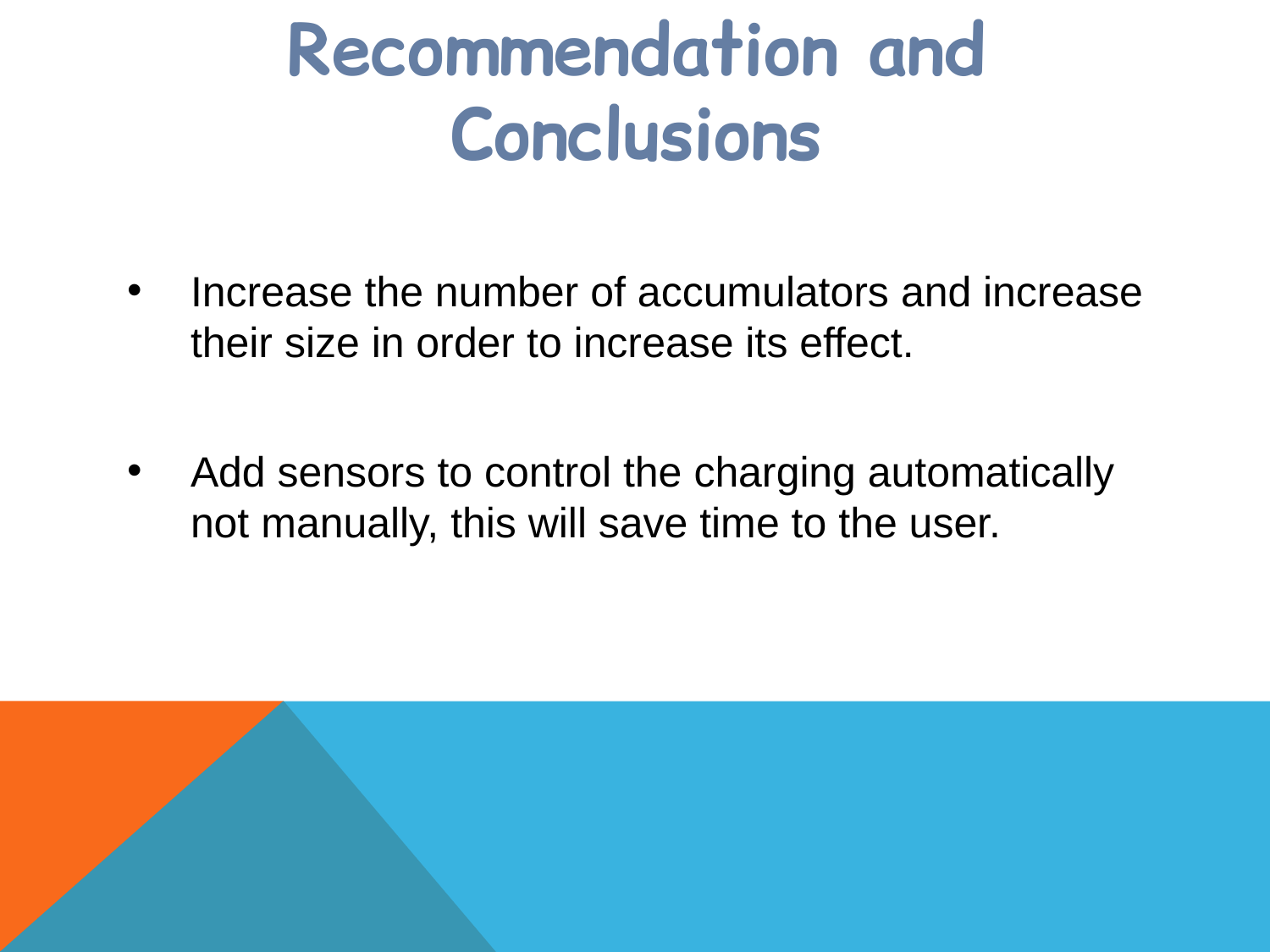

# Recommendation and Conclusions

Increase the number of accumulators and increase their size in order to increase its effect.

Add sensors to control the charging automatically not manually, this will save time to the user.